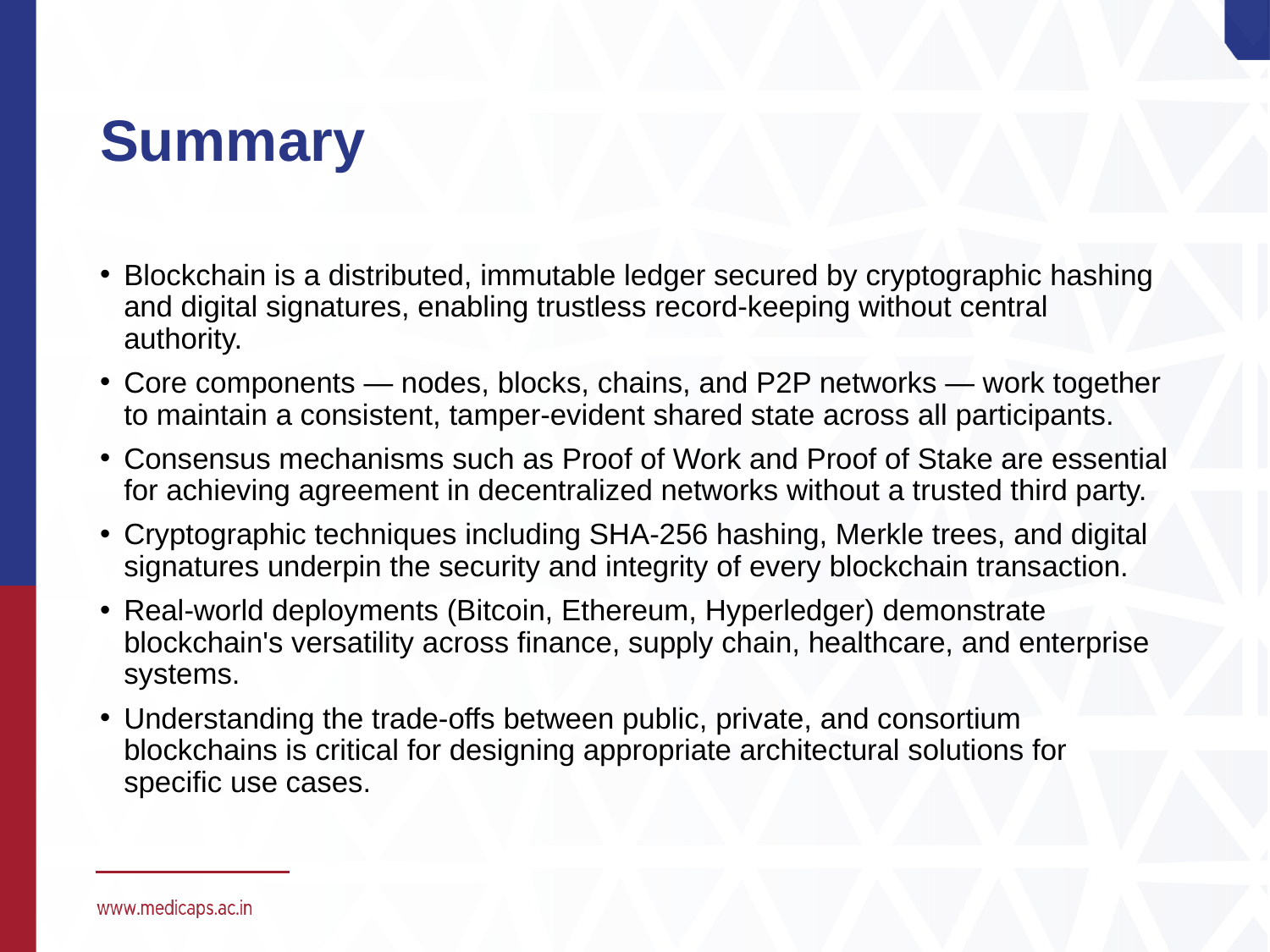

# Summary
Blockchain is a distributed, immutable ledger secured by cryptographic hashing and digital signatures, enabling trustless record-keeping without central authority.
Core components — nodes, blocks, chains, and P2P networks — work together to maintain a consistent, tamper-evident shared state across all participants.
Consensus mechanisms such as Proof of Work and Proof of Stake are essential for achieving agreement in decentralized networks without a trusted third party.
Cryptographic techniques including SHA-256 hashing, Merkle trees, and digital signatures underpin the security and integrity of every blockchain transaction.
Real-world deployments (Bitcoin, Ethereum, Hyperledger) demonstrate blockchain's versatility across finance, supply chain, healthcare, and enterprise systems.
Understanding the trade-offs between public, private, and consortium blockchains is critical for designing appropriate architectural solutions for specific use cases.